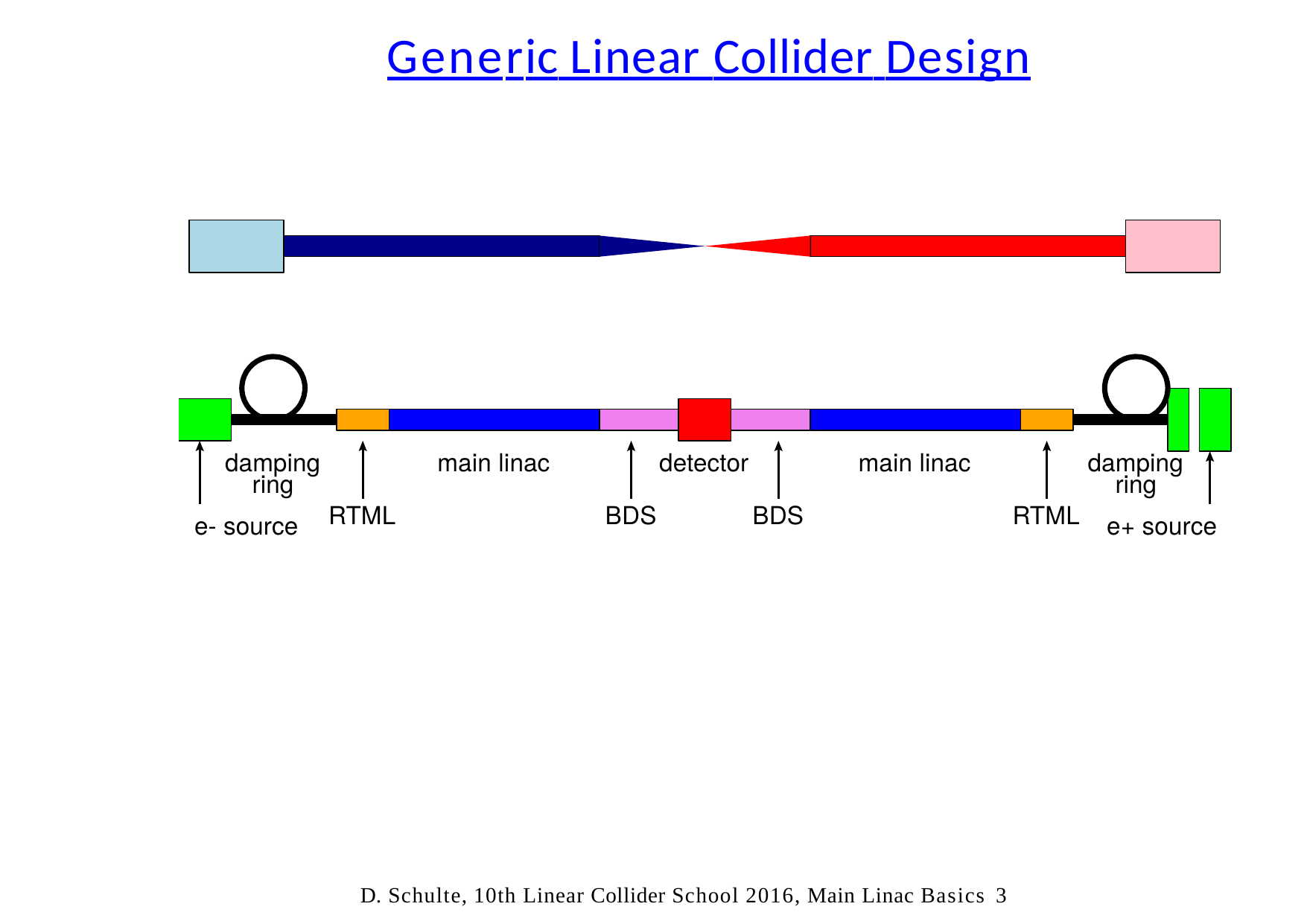

# Generic Linear Collider Design

damping
main linac
detector
main linac
damping

ring
ring
RTML
BDS
BDS
RTML
e- source
e+ source
D. Schulte, 10th Linear Collider School 2016, Main Linac Basics	3